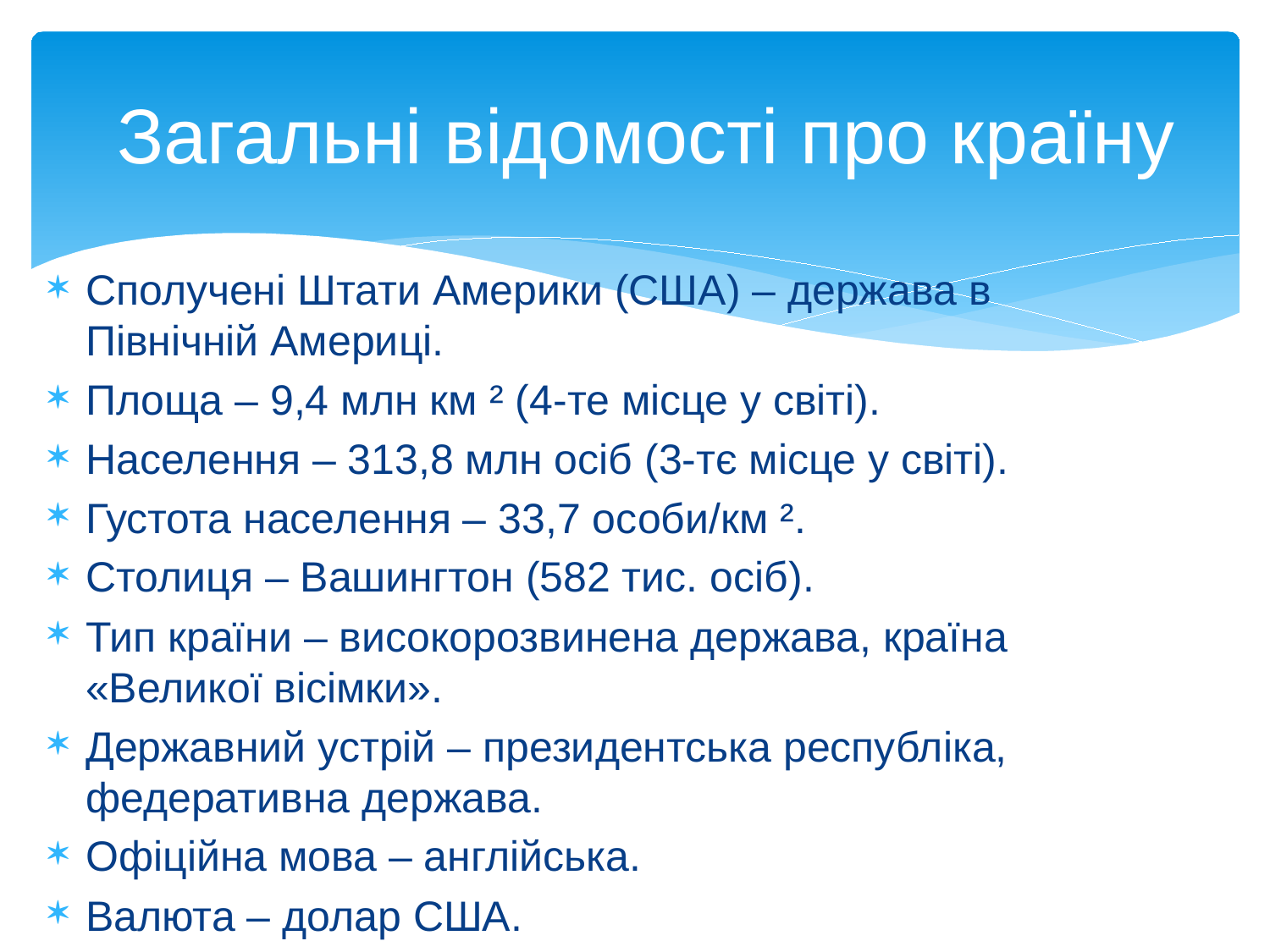

# Загальні відомості про країну
Сполучені Штати Америки (США) – держава в Північній Америці.
Площа – 9,4 млн км ² (4-те місце у світі).
Населення – 313,8 млн осіб (3-тє місце у світі).
Густота населення – 33,7 особи/км ².
Столиця – Вашингтон (582 тис. осіб).
Тип країни – високорозвинена держава, країна «Великої вісімки».
Державний устрій – президентська республіка, федеративна держава.
Офіційна мова – англійська.
Валюта – долар США.